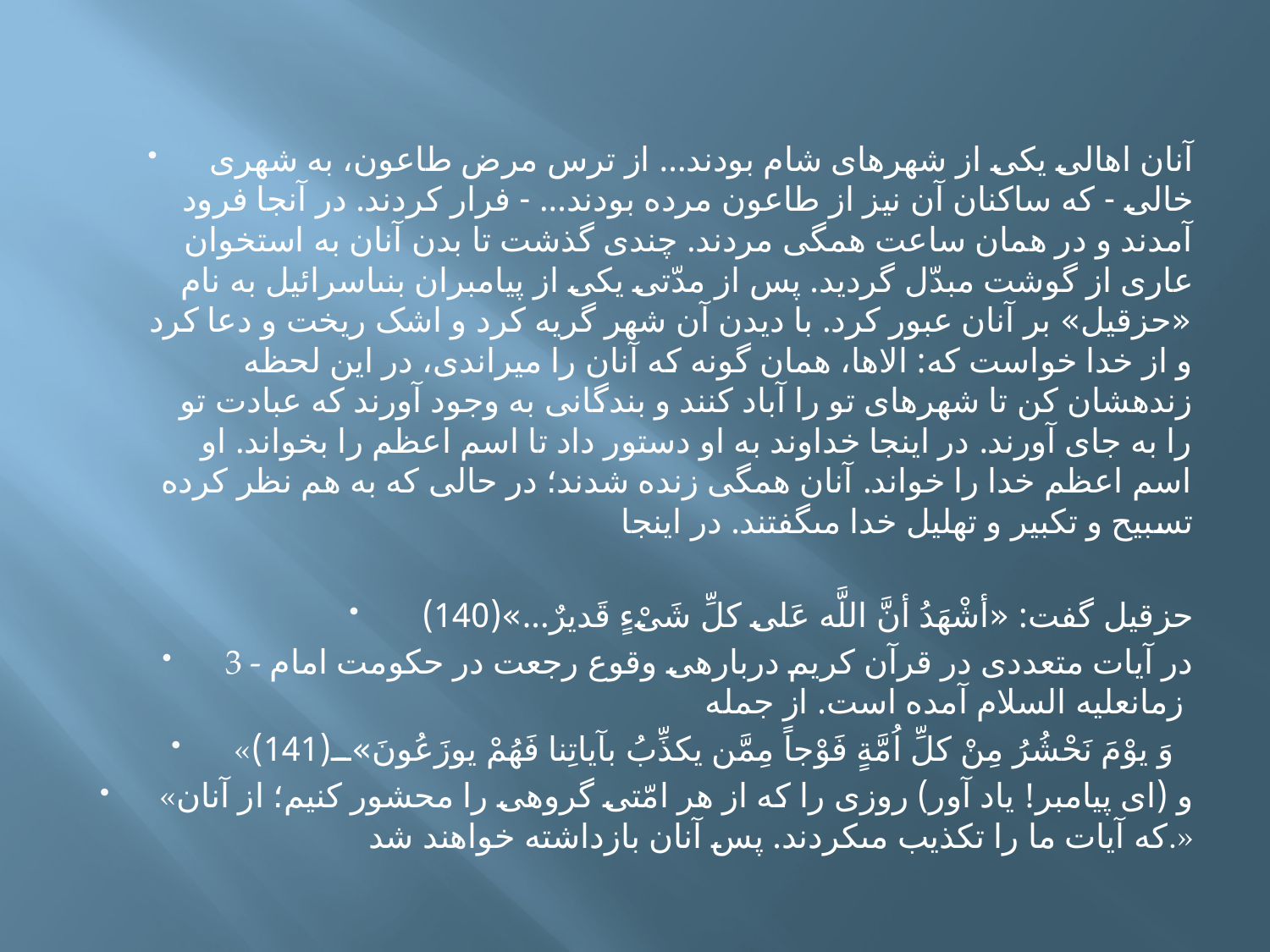

آنان اهالى يکى از شهرهاى شام بودند... از ترس مرض طاعون، به شهرى خالى - که ساکنان آن نيز از طاعون مرده بودند... - فرار کردند. در آن‏جا فرود آمدند و در همان ساعت همگى مردند. چندى گذشت تا بدن آنان به استخوان عارى از گوشت مبدّل گرديد. پس از مدّتى يکى از پيامبران بنى‏اسرائيل به نام «حزقيل» بر آنان عبور کرد. با ديدن آن شهر گريه کرد و اشک ريخت و دعا کرد و از خدا خواست که: الاها، همان گونه که آنان را ميراندى، در اين لحظه زنده‏شان کن تا شهرهاى تو را آباد کنند و بندگانى به وجود آورند که عبادت تو را به جاى آورند. در اين‏جا خداوند به او دستور داد تا اسم اعظم را بخواند. او اسم اعظم خدا را خواند. آنان همگى زنده شدند؛ در حالى که به هم نظر کرده تسبيح و تکبير و تهليل خدا مى‏گفتند. در اين‏جا

حزقيل گفت: «أشْهَدُ أنَّ اللَّه عَلى‏ کلِّ شَىْ‏ءٍ قَديرٌ...»(140)
3 - در آيات متعددى در قرآن کريم درباره‏ى وقوع رجعت در حکومت امام زمان‏عليه السلام آمده است. از جمله
«وَ يوْمَ نَحْشُرُ مِنْ کلِّ اُمَّةٍ فَوْجاً مِمَّن يکذِّبُ بآياتِنا فَهُمْ يوزَعُونَ»(141)
«و (اى پيامبر! ياد آور) روزى را که از هر امّتى گروهى را محشور کنيم؛ از آنان که آيات ما را تکذيب مى‏کردند. پس آنان بازداشته خواهند شد.»